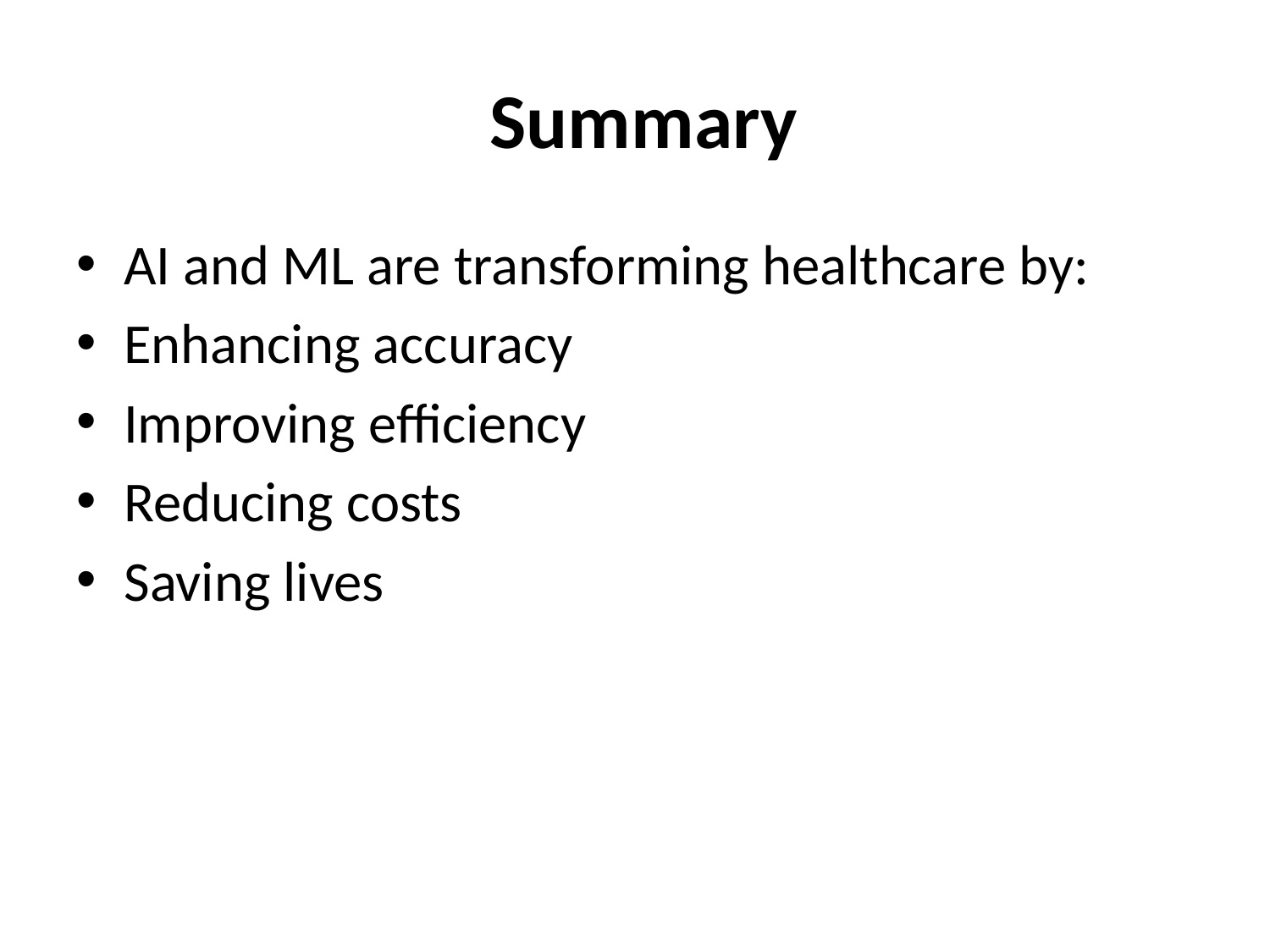

# Summary
AI and ML are transforming healthcare by:
Enhancing accuracy
Improving efficiency
Reducing costs
Saving lives